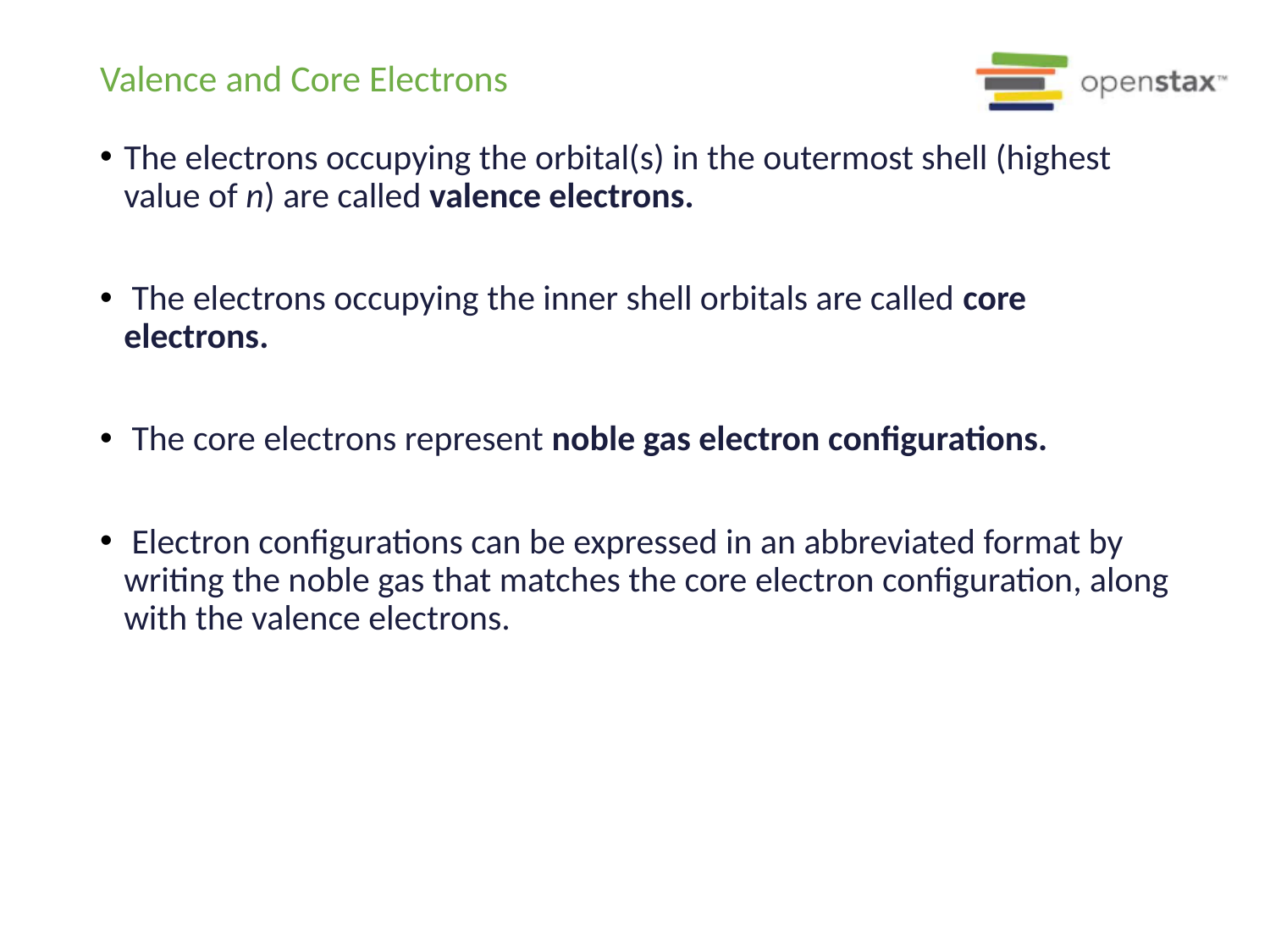

# Valence and Core Electrons
The electrons occupying the orbital(s) in the outermost shell (highest value of n) are called valence electrons.

 The electrons occupying the inner shell orbitals are called core electrons.

 The core electrons represent noble gas electron configurations.

 Electron configurations can be expressed in an abbreviated format by writing the noble gas that matches the core electron configuration, along with the valence electrons.